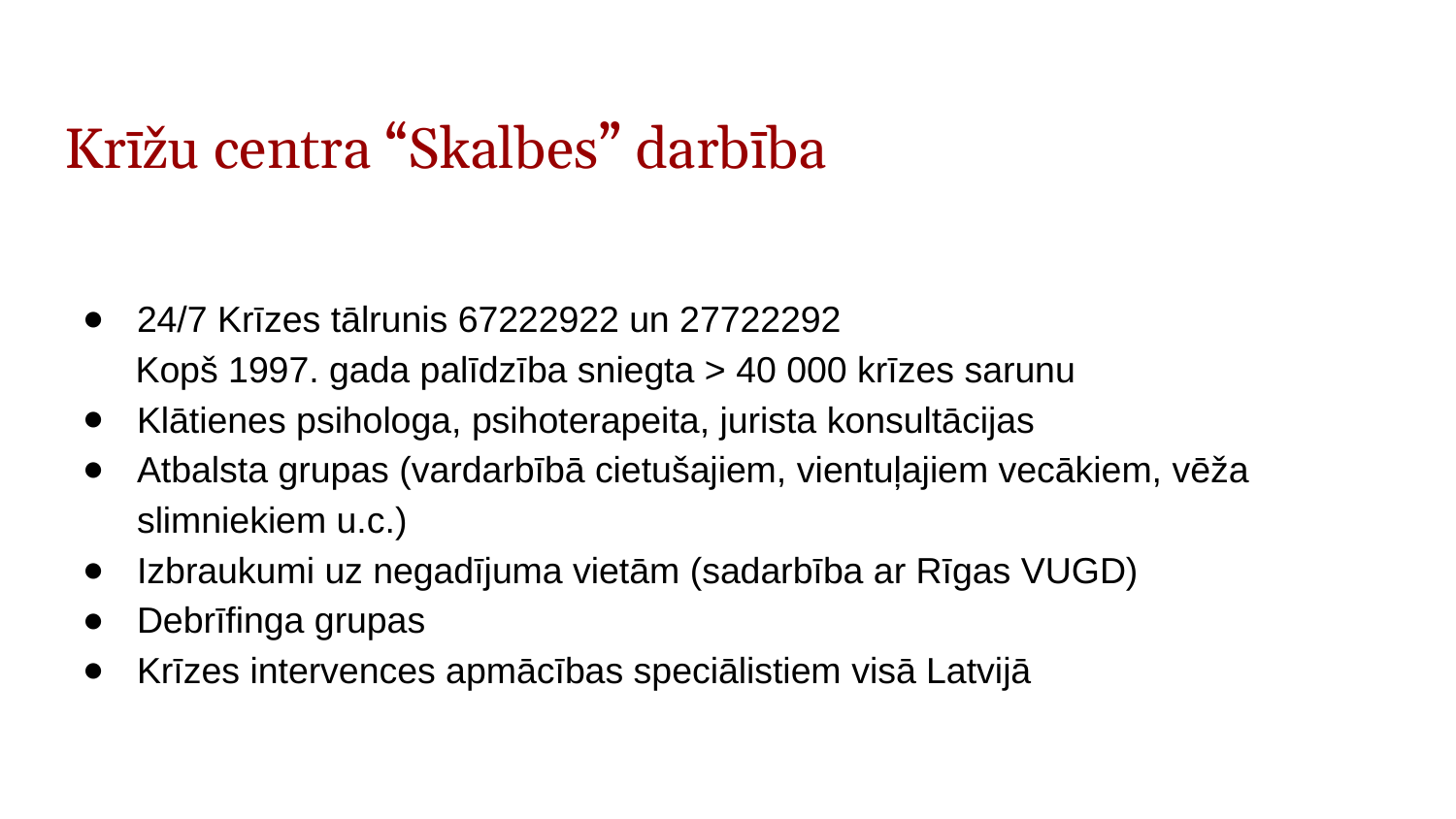

# Krīžu centra “Skalbes” darbība
24/7 Krīzes tālrunis 67222922 un 27722292
       Kopš 1997. gada palīdzība sniegta > 40 000 krīzes sarunu
Klātienes psihologa, psihoterapeita, jurista konsultācijas
Atbalsta grupas (vardarbībā cietušajiem, vientuļajiem vecākiem, vēža slimniekiem u.c.)
Izbraukumi uz negadījuma vietām (sadarbība ar Rīgas VUGD)
Debrīfinga grupas
Krīzes intervences apmācības speciālistiem visā Latvijā